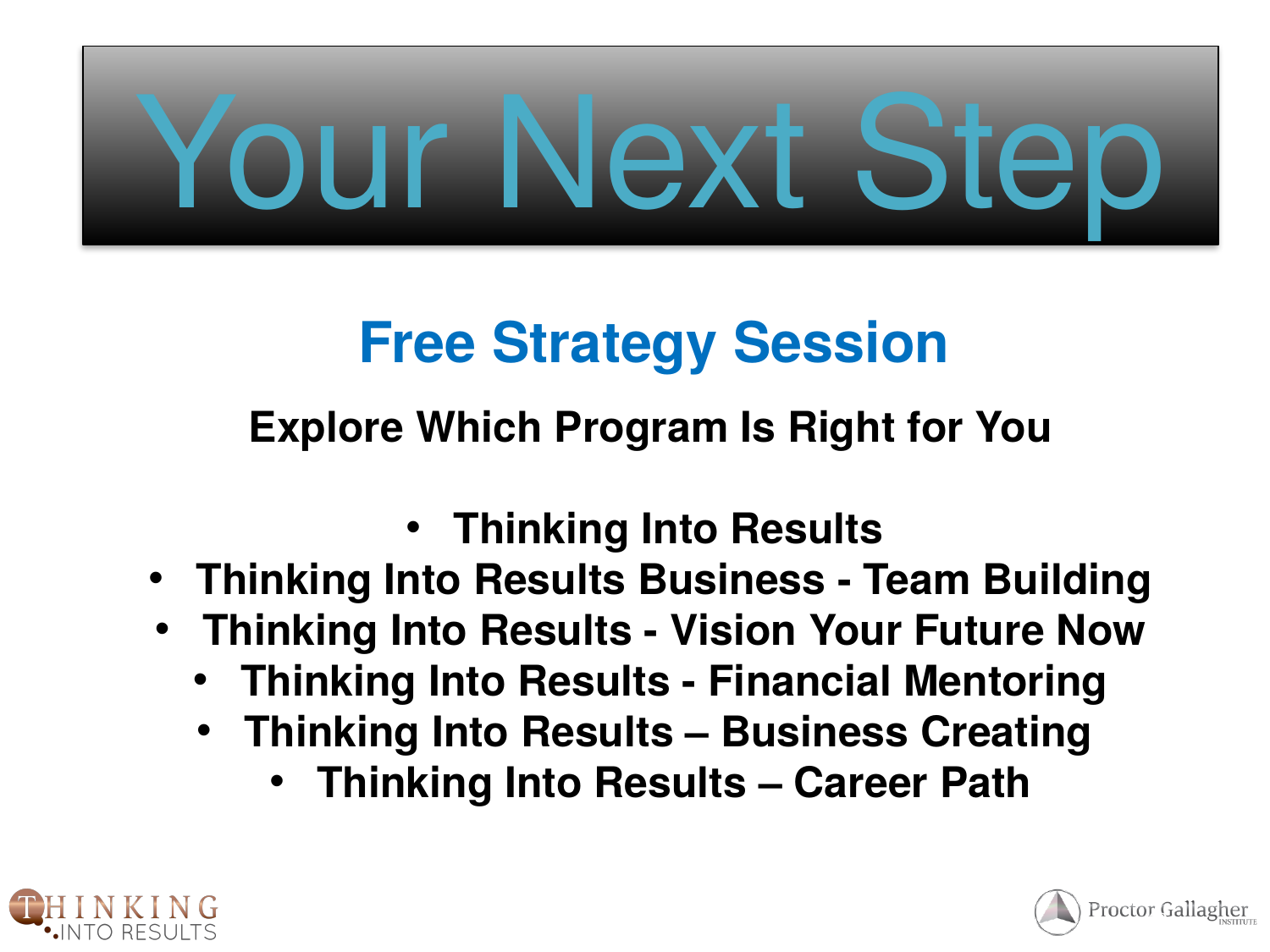

Your Next Step
Free Strategy Session
Explore Which Program Is Right for You

Thinking Into Results
Thinking Into Results Business - Team Building
Thinking Into Results - Vision Your Future Now
Thinking Into Results - Financial Mentoring
Thinking Into Results – Business Creating
Thinking Into Results – Career Path
49